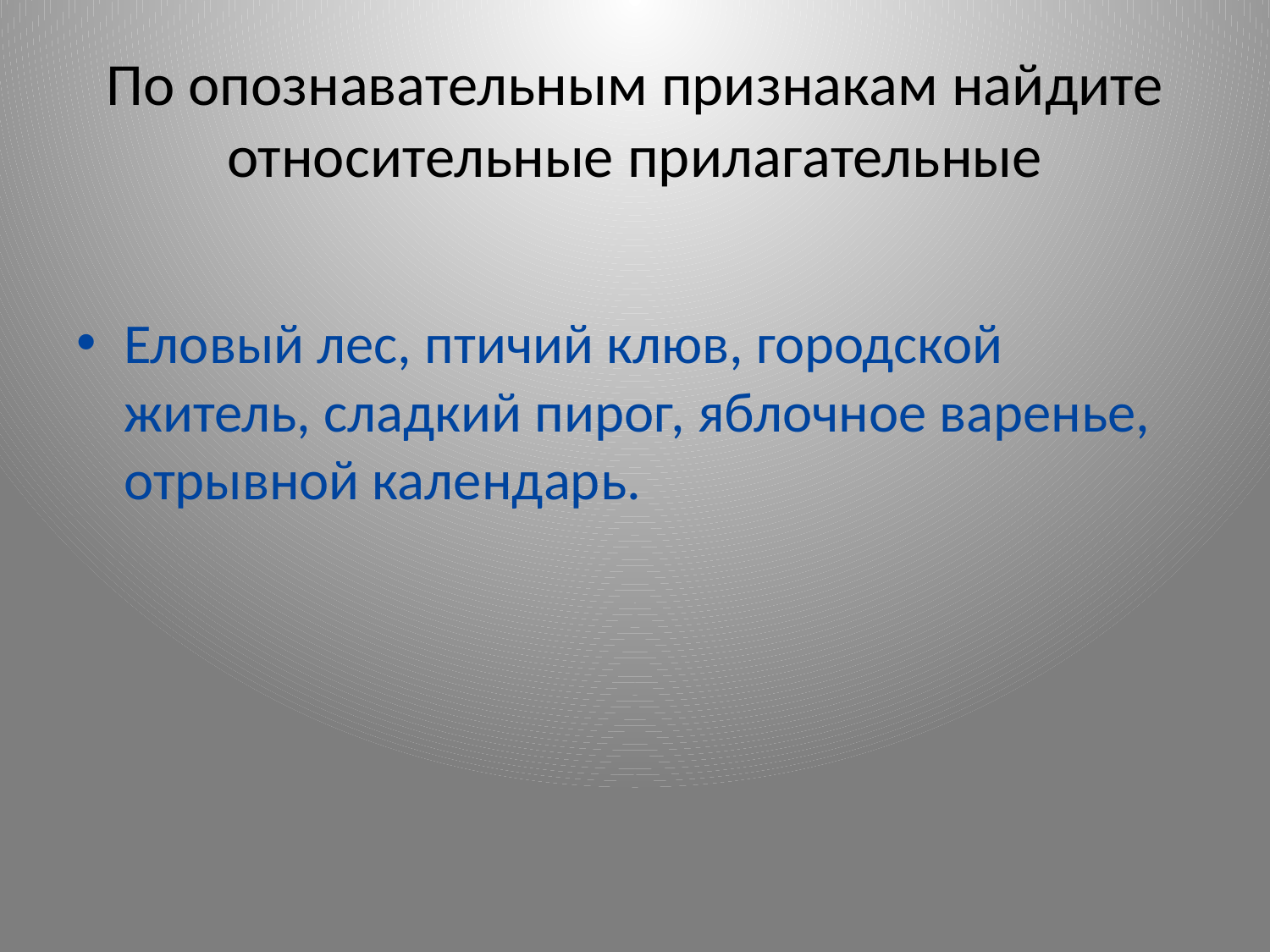

# По опознавательным признакам найдите относительные прилагательные

Еловый лес, птичий клюв, городской житель, сладкий пирог, яблочное варенье, отрывной календарь.